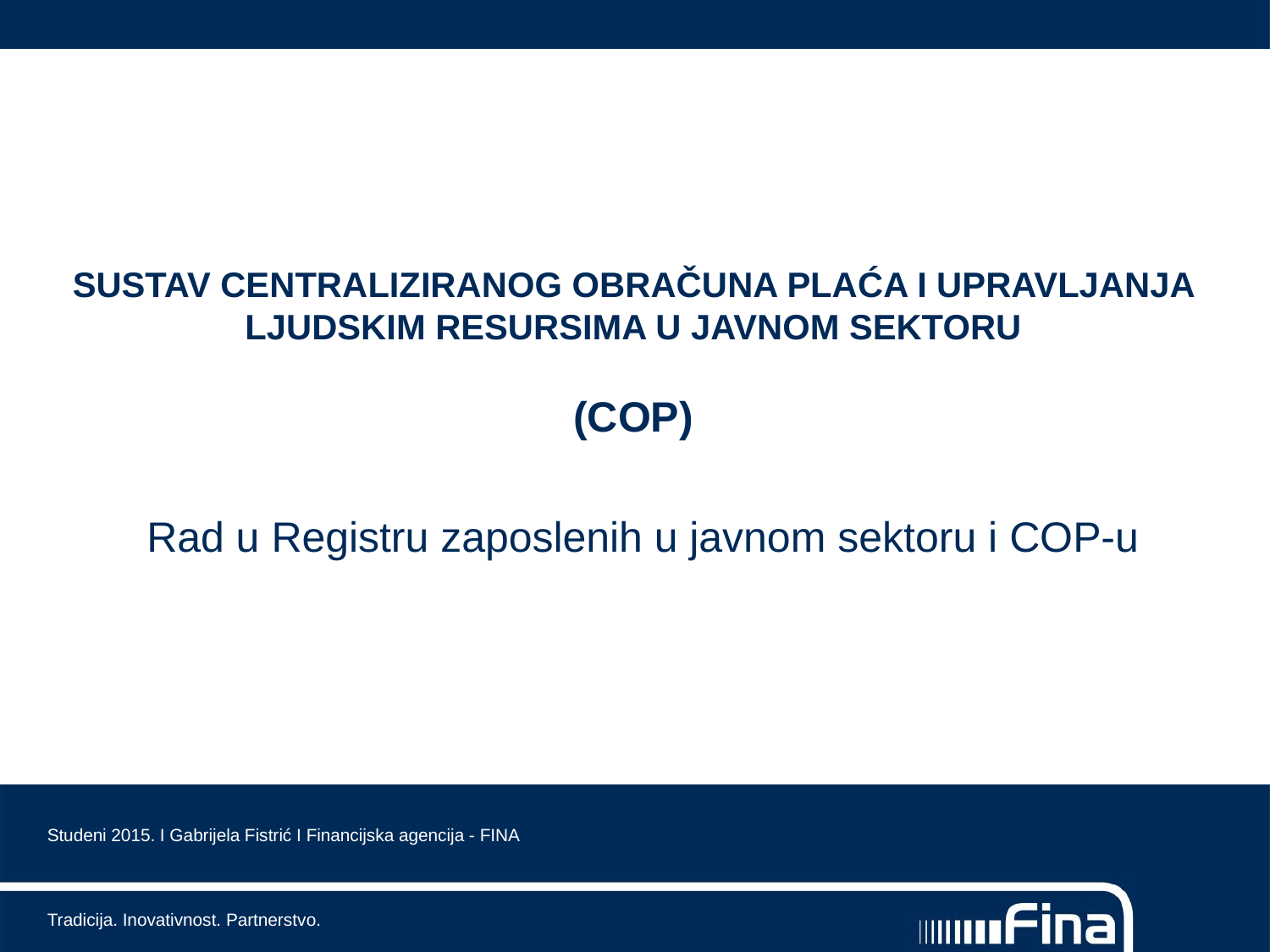

# SUSTAV CENTRALIZIRANOG OBRAČUNA PLAĆA I UPRAVLJANJA LJUDSKIM RESURSIMA U JAVNOM SEKTORU (COP)
Rad u Registru zaposlenih u javnom sektoru i COP-u